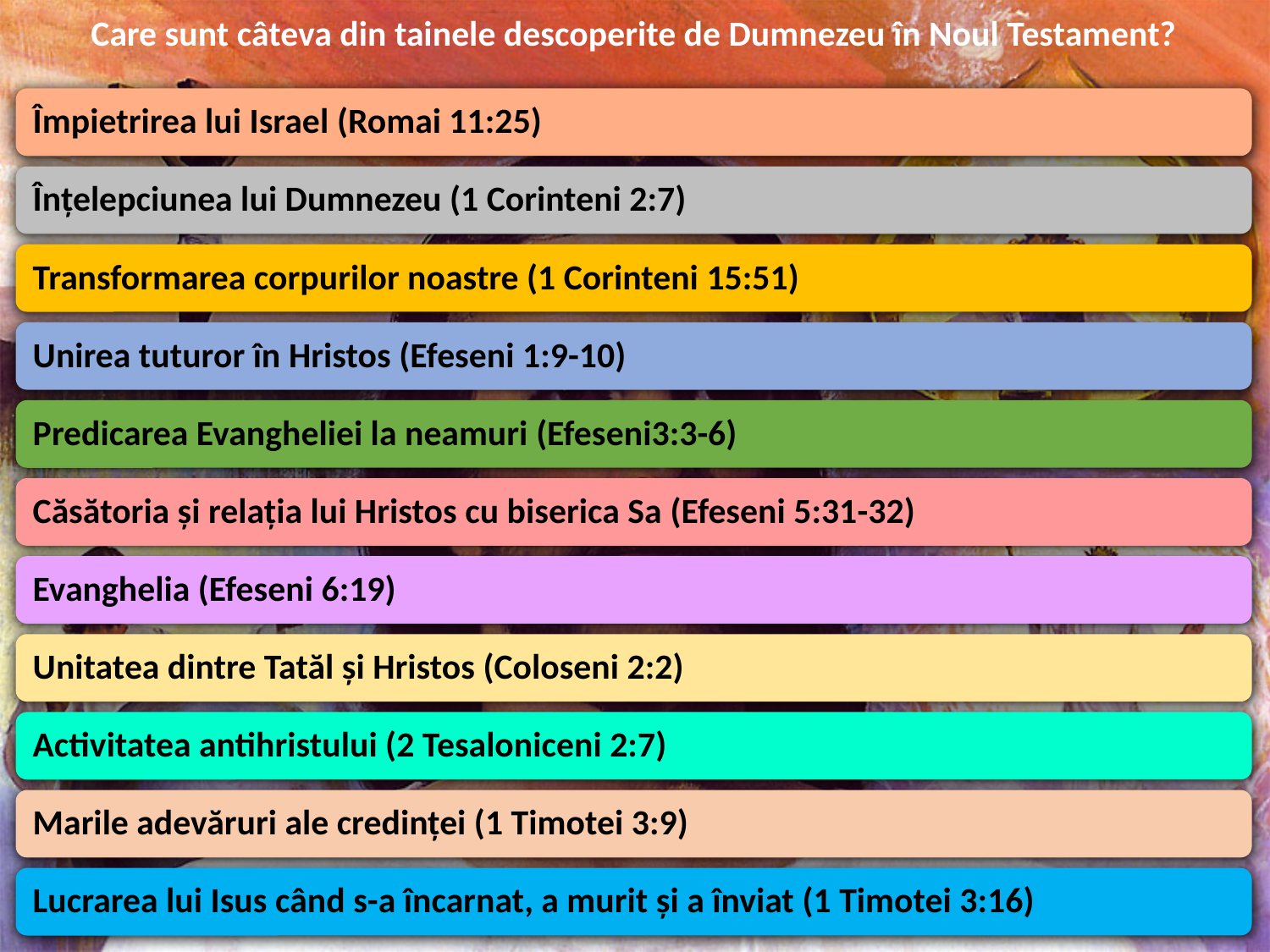

Care sunt câteva din tainele descoperite de Dumnezeu în Noul Testament?
Împietrirea lui Israel (Romai 11:25)
Înţelepciunea lui Dumnezeu (1 Corinteni 2:7)
Transformarea corpurilor noastre (1 Corinteni 15:51)
Unirea tuturor în Hristos (Efeseni 1:9-10)
Predicarea Evangheliei la neamuri (Efeseni3:3-6)
Căsătoria şi relaţia lui Hristos cu biserica Sa (Efeseni 5:31-32)
Evanghelia (Efeseni 6:19)
Unitatea dintre Tatăl şi Hristos (Coloseni 2:2)
Activitatea antihristului (2 Tesaloniceni 2:7)
Marile adevăruri ale credinţei (1 Timotei 3:9)
Lucrarea lui Isus când s-a încarnat, a murit şi a înviat (1 Timotei 3:16)